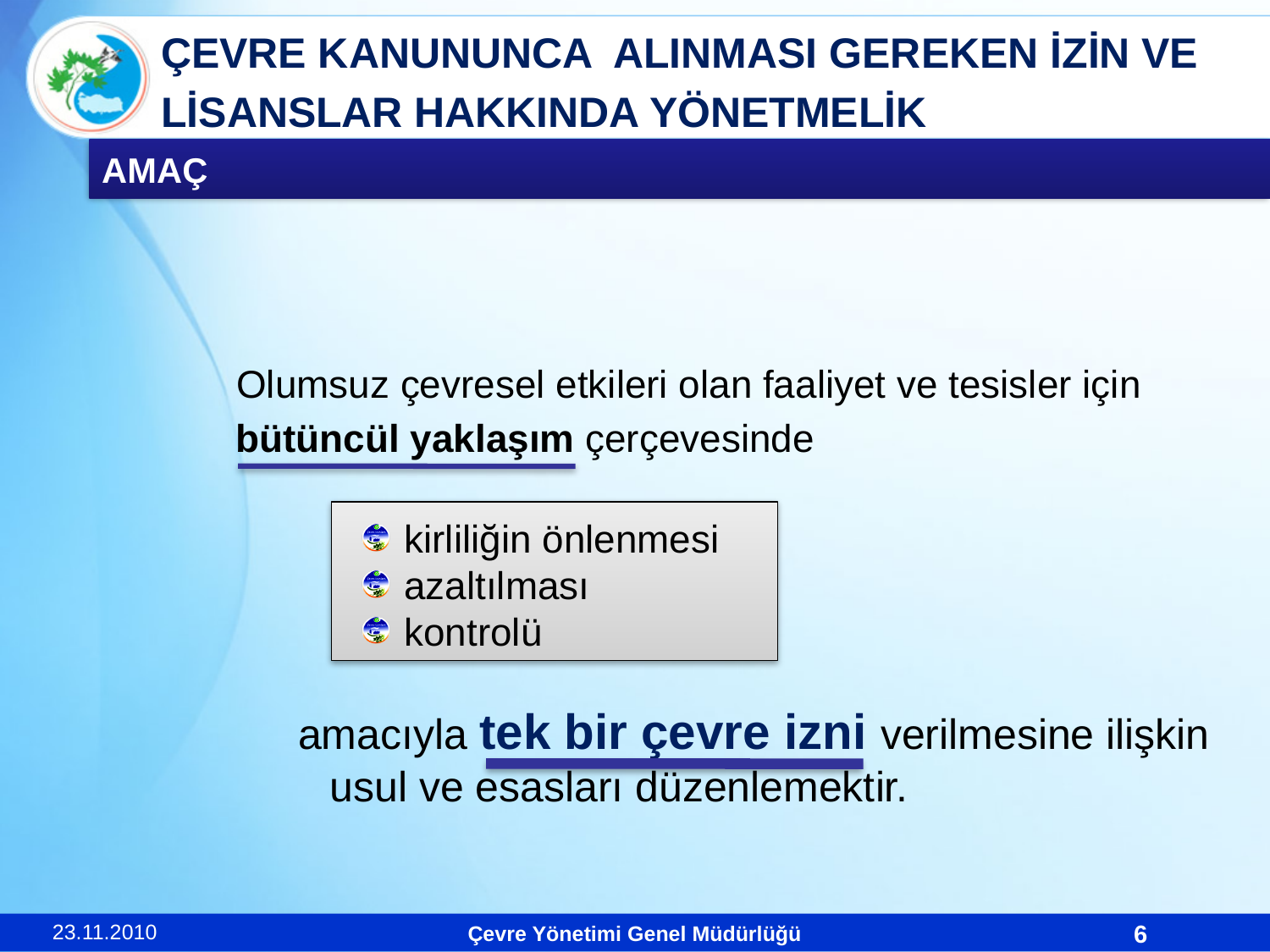

ÇEVRE KANUNUNCA  ALINMASI GEREKEN İZİN VE
LİSANSLAR HAKKINDA YÖNETMELİK
AMAÇ

	  Olumsuz çevresel etkileri olan faaliyet ve tesisler için
      bütüncül yaklaşım çerçevesinde

 kirliliğin önlenmesi
 azaltılması
 kontrolü

amacıyla tek bir çevre izni verilmesine ilişkin usul ve esasları düzenlemektir.

23.11.2010
6